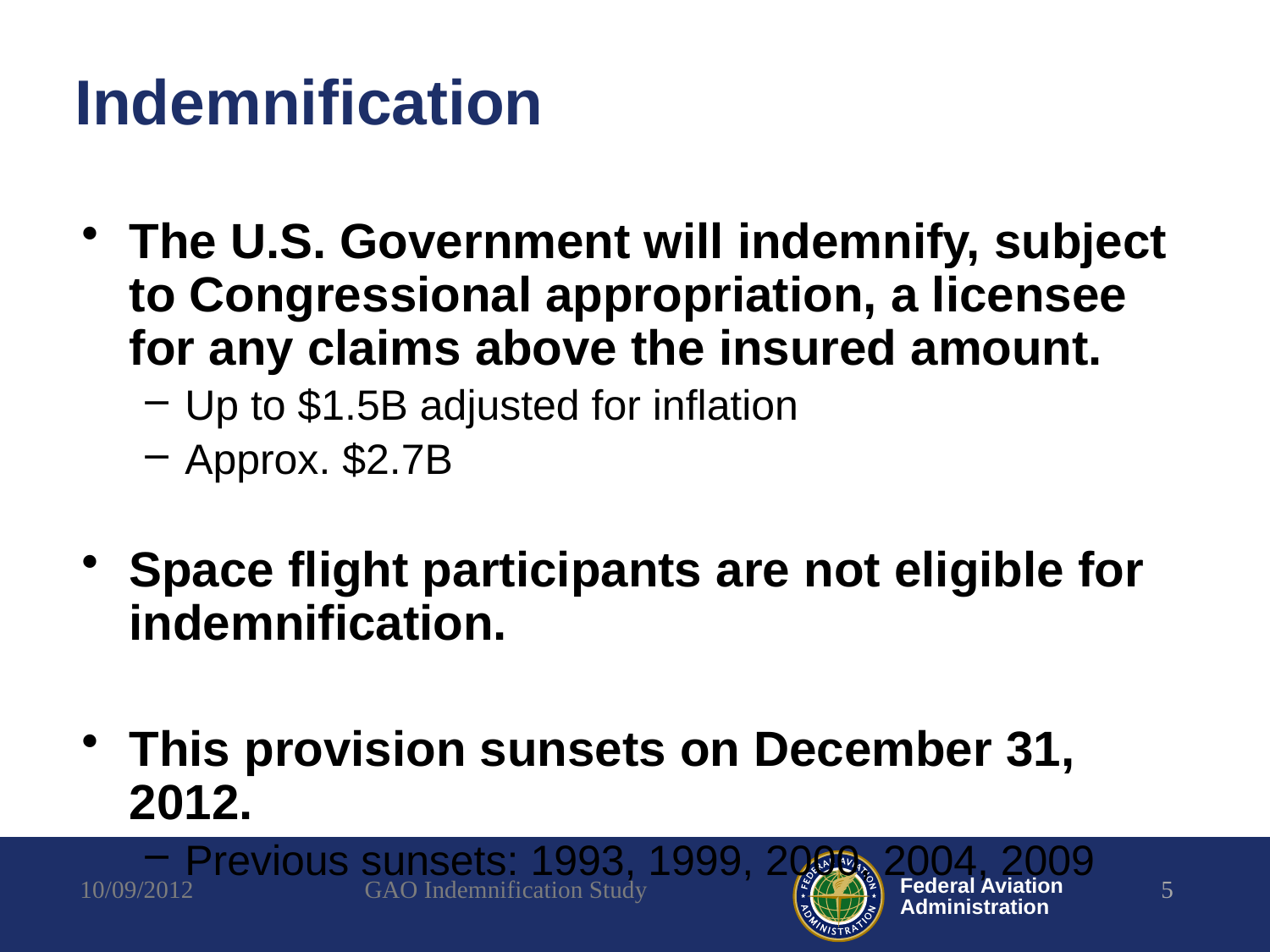

# Indemnification
The U.S. Government will indemnify, subject to Congressional appropriation, a licensee for any claims above the insured amount.
Up to $1.5B adjusted for inflation
Approx. $2.7B

Space flight participants are not eligible for indemnification.

This provision sunsets on December 31, 2012.
Previous sunsets: 1993, 1999, 2000, 2004, 2009

10/09/2012
GAO Indemnification Study
5